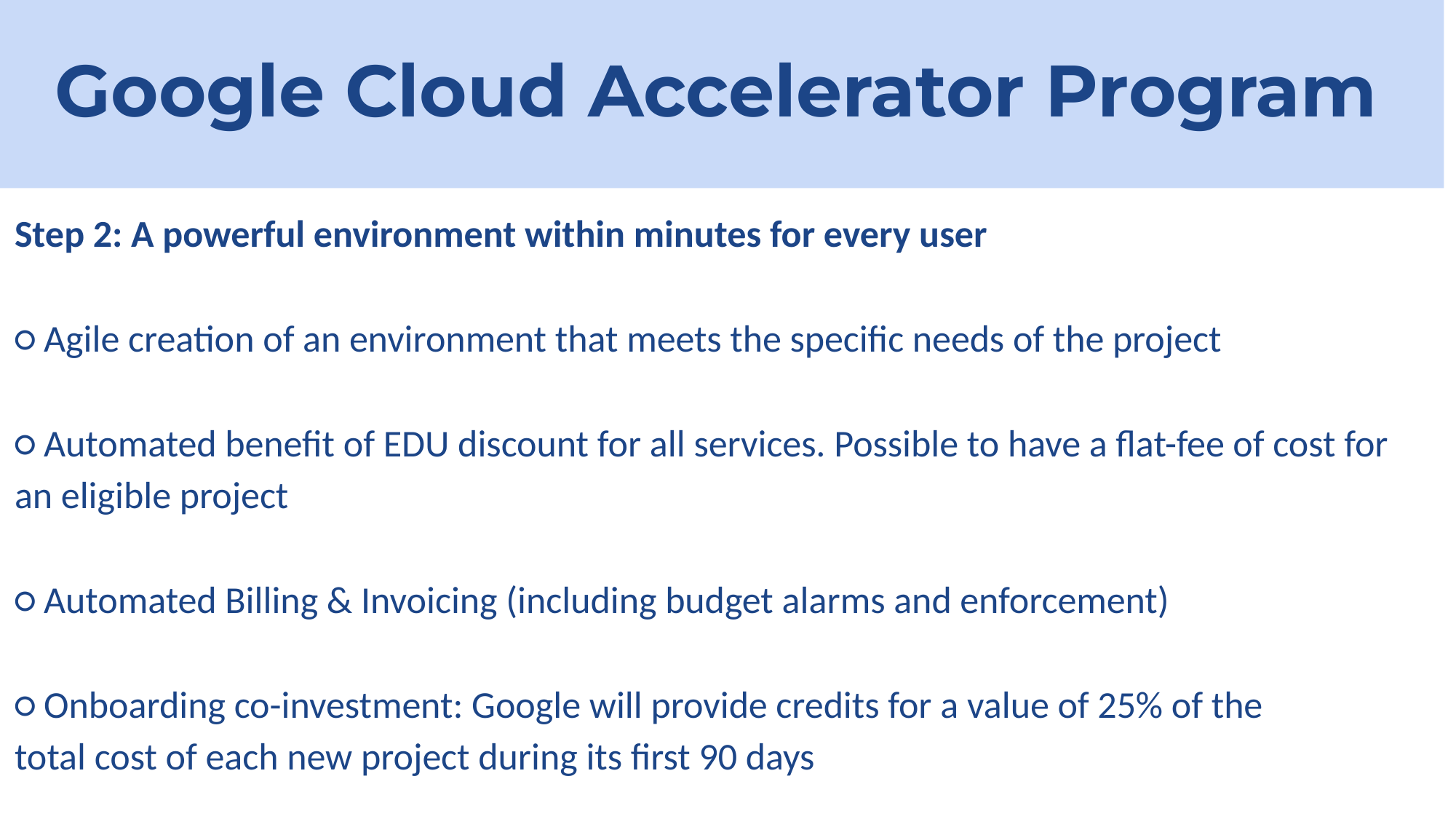

Google Cloud Accelerator Program
# Data Science Fellows
`Ike Wai Scholars
Step 2: A powerful environment within minutes for every user

○ Agile creation of an environment that meets the specific needs of the project

○ Automated benefit of EDU discount for all services. Possible to have a flat-fee of cost for an eligible project

○ Automated Billing & Invoicing (including budget alarms and enforcement)

○ Onboarding co-investment: Google will provide credits for a value of 25% of the
total cost of each new project during its first 90 days